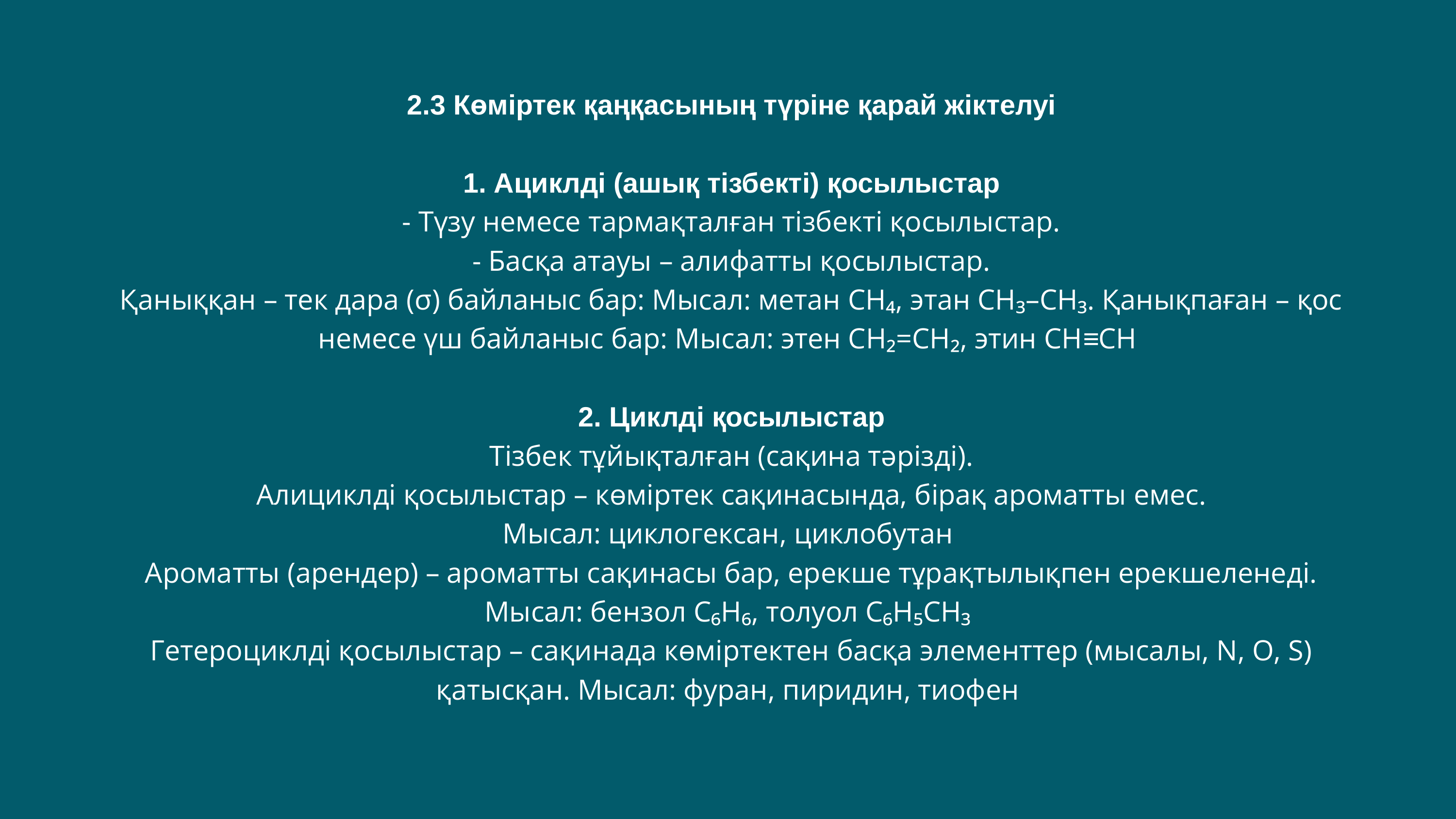

2.3 Көміртек қаңқасының түріне қарай жіктелуі

 1. Ациклді (ашық тізбекті) қосылыстар
 - Түзу немесе тармақталған тізбекті қосылыстар.
 - Басқа атауы – алифатты қосылыстар.
 Қаныққан – тек дара (σ) байланыс бар: Мысал: метан CH₄, этан CH₃–CH₃. Қанықпаған – қос немесе үш байланыс бар: Мысал: этен CH₂=CH₂, этин CH≡CH

 2. Циклді қосылыстар
 Тізбек тұйықталған (сақина тәрізді).
 Алициклді қосылыстар – көміртек сақинасында, бірақ ароматты емес.
Мысал: циклогексан, циклобутан
 Ароматты (арендер) – ароматты сақинасы бар, ерекше тұрақтылықпен ерекшеленеді.
Мысал: бензол C₆H₆, толуол C₆H₅CH₃
 Гетероциклді қосылыстар – сақинада көміртектен басқа элементтер (мысалы, N, O, S) қатысқан. Мысал: фуран, пиридин, тиофен